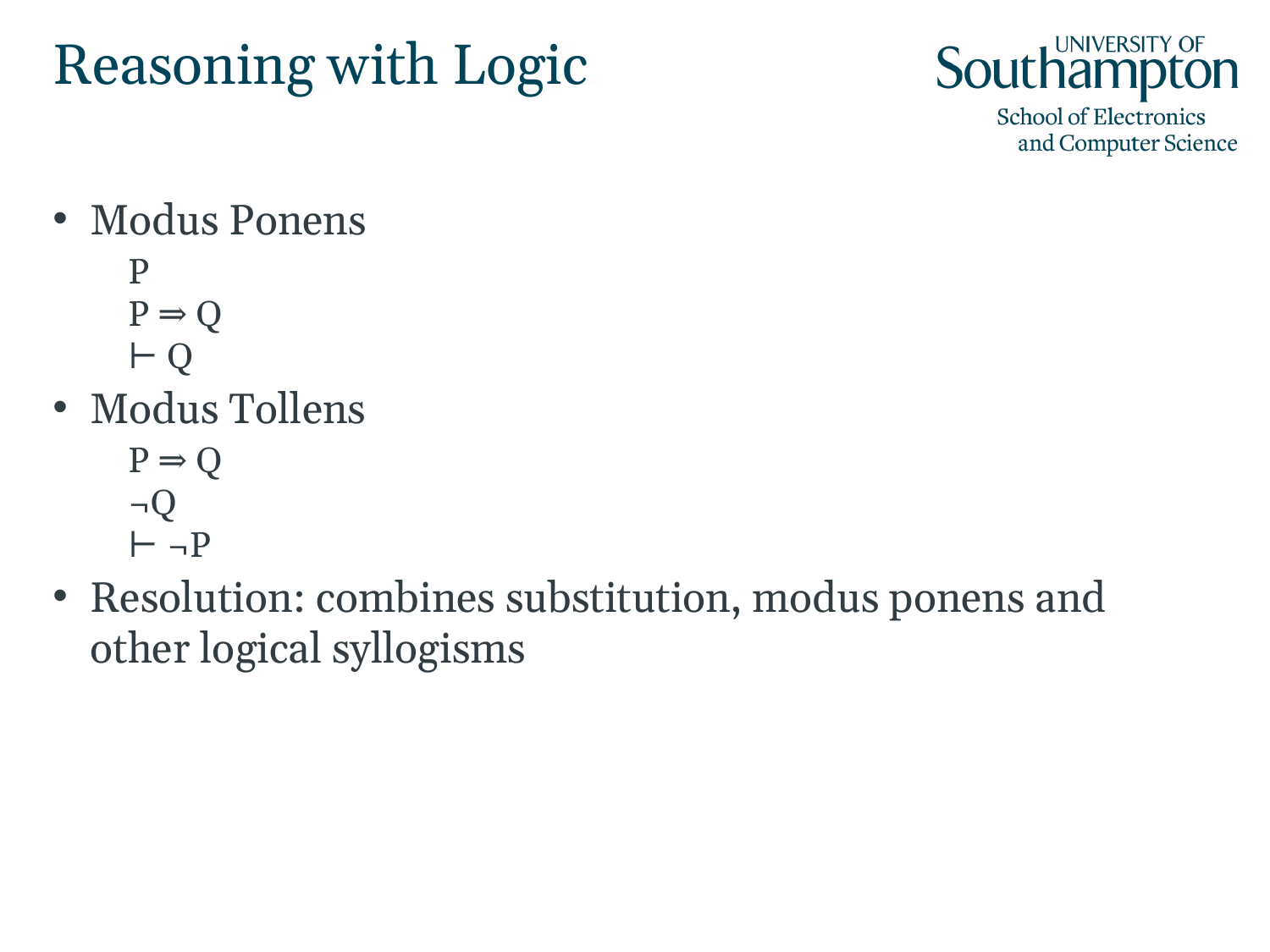

# Reasoning with Logic
Modus Ponens
	P
P ⇒ Q
⊢ Q
Modus Tollens
	P ⇒ Q
¬Q
⊢ ¬P
Resolution: combines substitution, modus ponens and other logical syllogisms